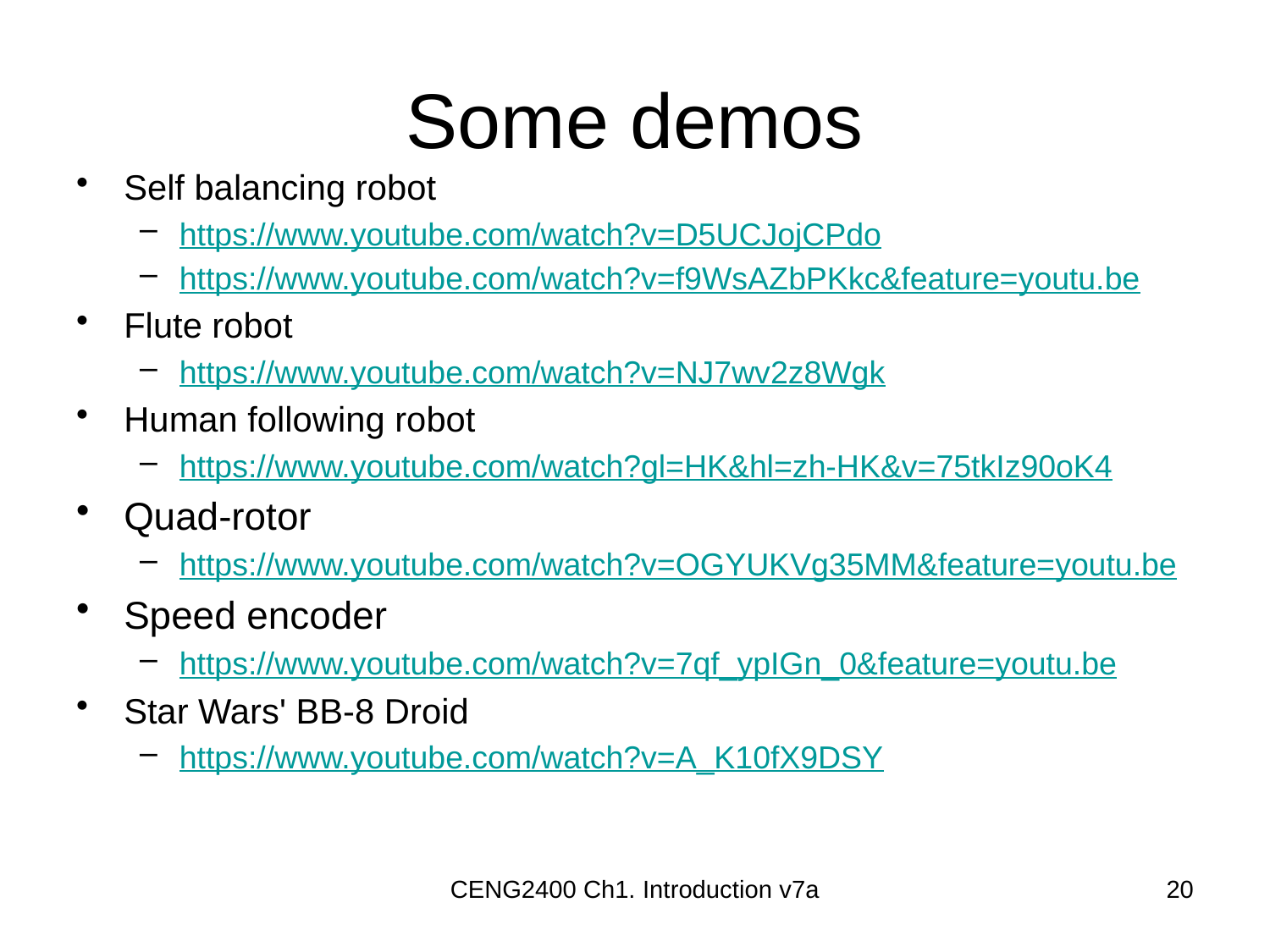

# Some demos
Self balancing robot
https://www.youtube.com/watch?v=D5UCJojCPdo
https://www.youtube.com/watch?v=f9WsAZbPKkc&feature=youtu.be
Flute robot
https://www.youtube.com/watch?v=NJ7wv2z8Wgk
Human following robot
https://www.youtube.com/watch?gl=HK&hl=zh-HK&v=75tkIz90oK4
Quad-rotor
https://www.youtube.com/watch?v=OGYUKVg35MM&feature=youtu.be
Speed encoder
https://www.youtube.com/watch?v=7qf_ypIGn_0&feature=youtu.be
Star Wars' BB-8 Droid
https://www.youtube.com/watch?v=A_K10fX9DSY

CENG2400 Ch1. Introduction v7a
20